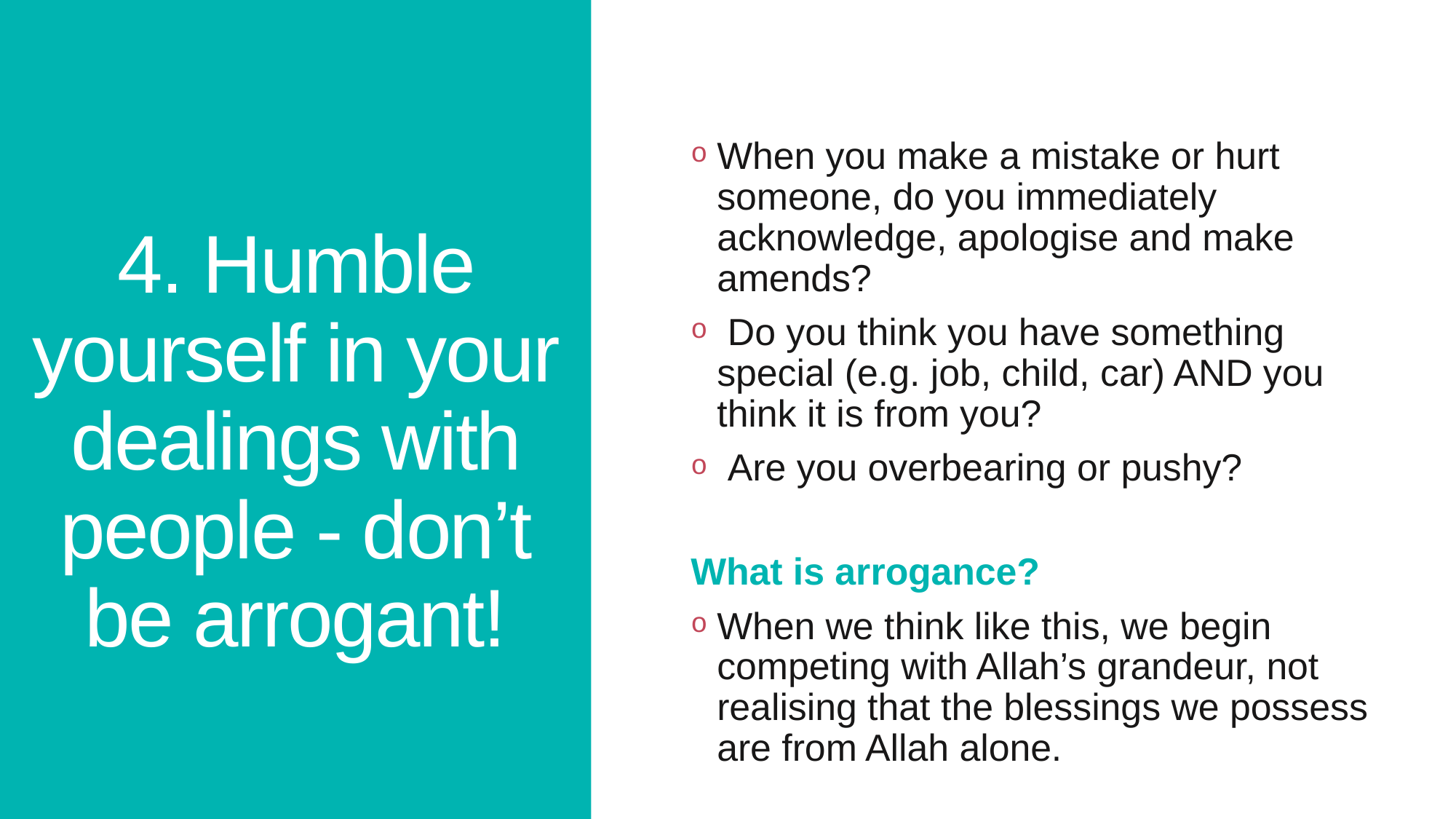

4. Humble yourself in your dealings with people - don’t be arrogant!
# 4. Humble yourself in your dealings with people - don’t be arrogant!

When you make a mistake or hurt someone, do you immediately acknowledge, apologise and make amends?
 Do you think you have something special (e.g. job, child, car) AND you think it is from you?
 Are you overbearing or pushy?

What is arrogance?
When we think like this, we begin competing with Allah’s grandeur, not realising that the blessings we possess are from Allah alone.